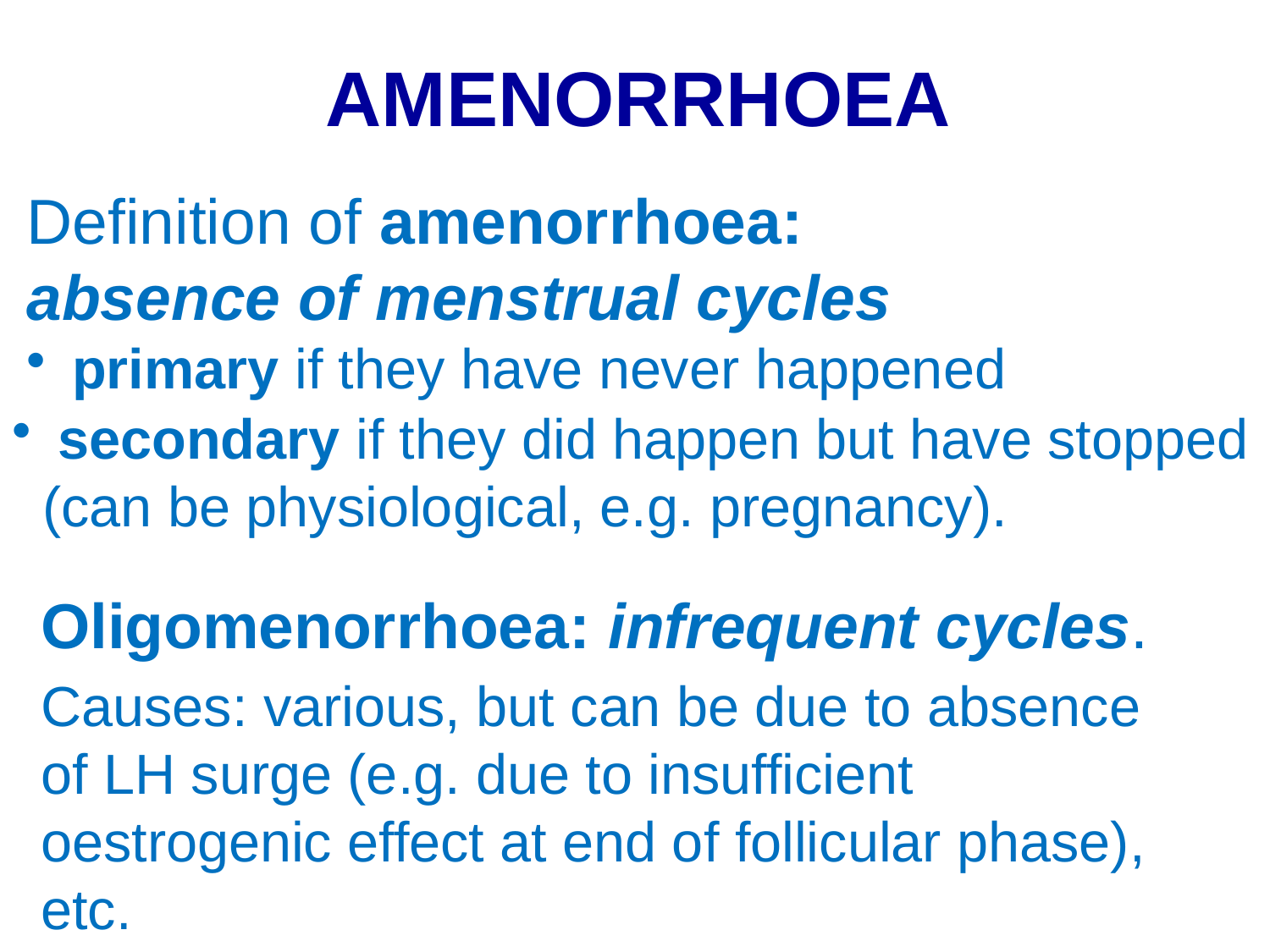

# AMENORRHOEA
Definition of amenorrhoea:
absence of menstrual cycles
 primary if they have never happened
 secondary if they did happen but have stopped (can be physiological, e.g. pregnancy).
Oligomenorrhoea: infrequent cycles.
Causes: various, but can be due to absence of LH surge (e.g. due to insufficient oestrogenic effect at end of follicular phase), etc.